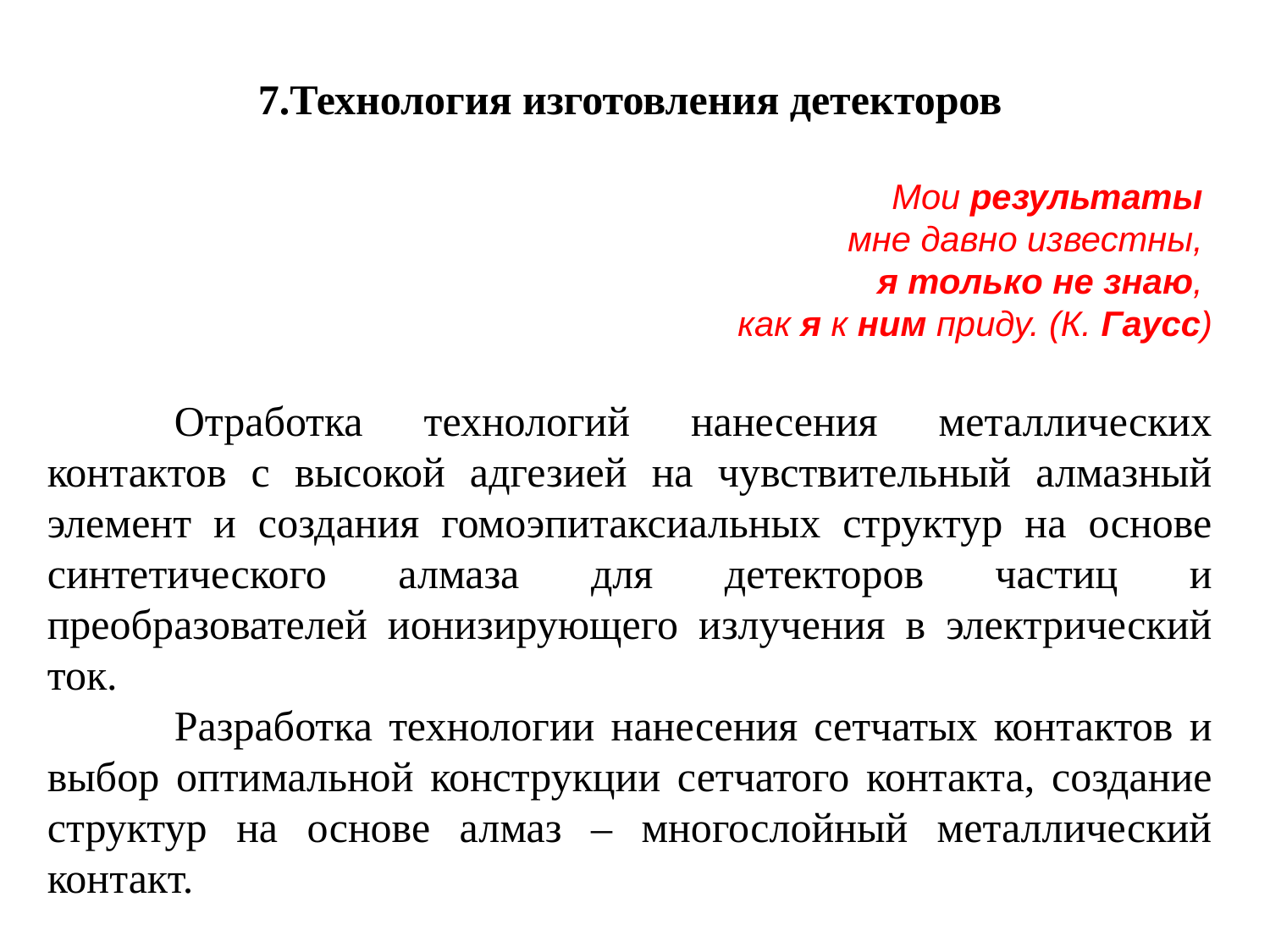

7.Технология изготовления детекторов

Мои результаты
мне давно известны,
я только не знаю,
как я к ним приду. (К. Гаусс)

	Отработка технологий нанесения металлических контактов с высокой адгезией на чувствительный алмазный элемент и создания гомоэпитаксиальных структур на основе синтетического алмаза для детекторов частиц и преобразователей ионизирующего излучения в электрический ток.
	Разработка технологии нанесения сетчатых контактов и выбор оптимальной конструкции сетчатого контакта, создание структур на основе алмаз – многослойный металлический контакт.